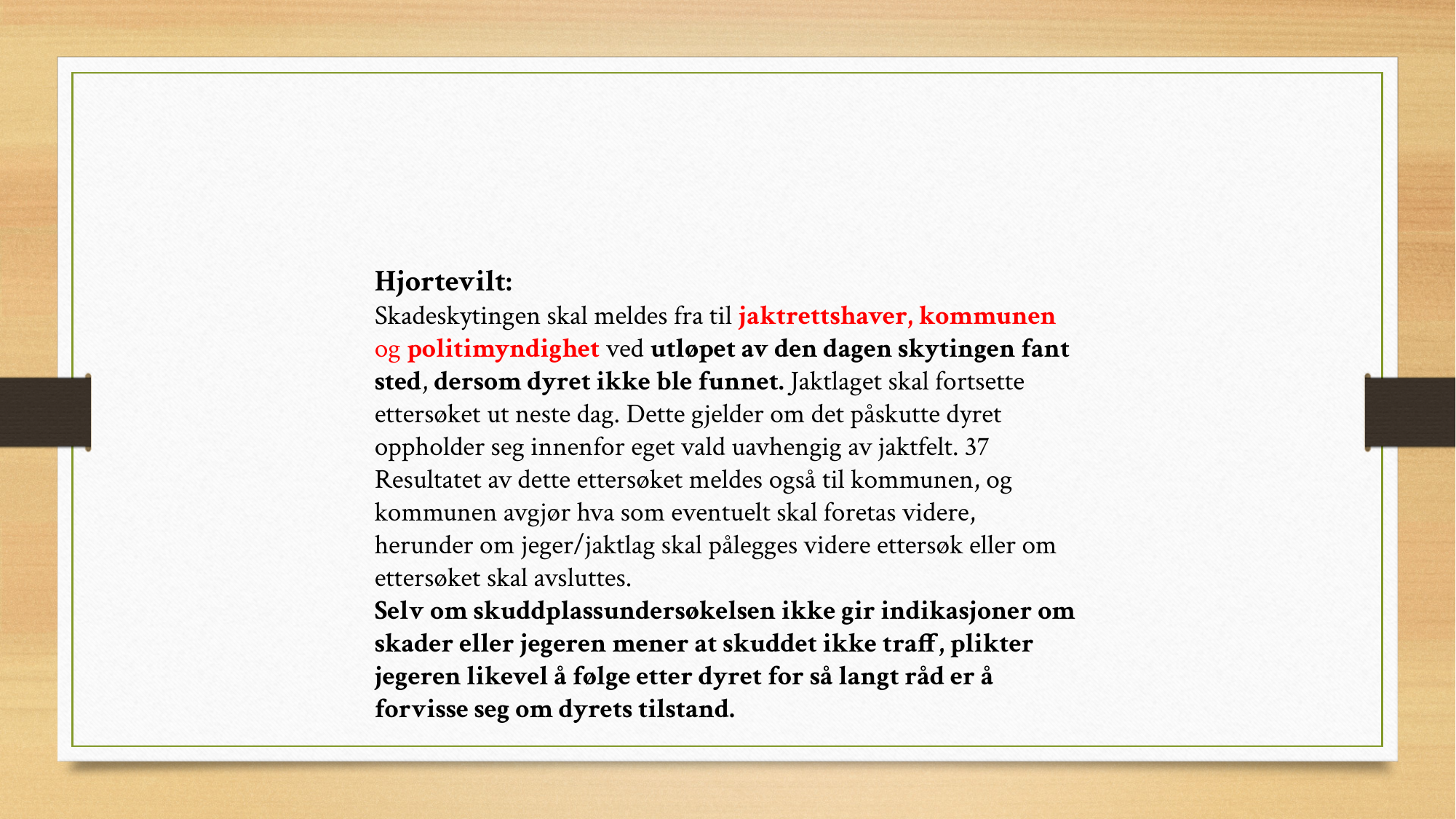

Hjortevilt:
Skadeskytingen skal meldes fra til jaktrettshaver, kommunen og politimyndighet ved utløpet av den dagen skytingen fant sted, dersom dyret ikke ble funnet. Jaktlaget skal fortsette ettersøket ut neste dag. Dette gjelder om det påskutte dyret oppholder seg innenfor eget vald uavhengig av jaktfelt. 37 Resultatet av dette ettersøket meldes også til kommunen, og kommunen avgjør hva som eventuelt skal foretas videre, herunder om jeger/jaktlag skal pålegges videre ettersøk eller om ettersøket skal avsluttes.
Selv om skuddplassundersøkelsen ikke gir indikasjoner om skader eller jegeren mener at skuddet ikke traff, plikter jegeren likevel å følge etter dyret for så langt råd er å forvisse seg om dyrets tilstand.